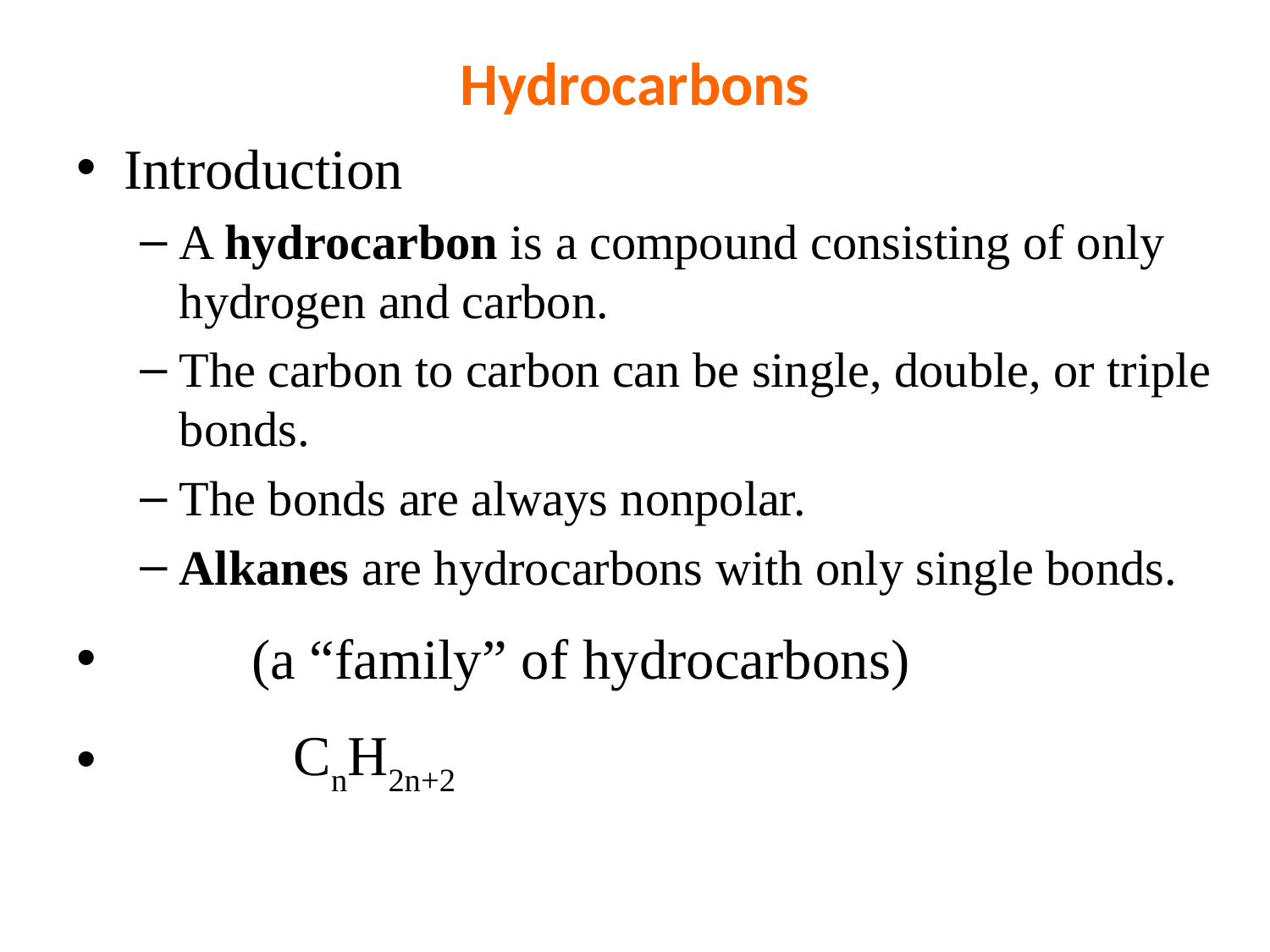

# Hydrocarbons
Introduction
A hydrocarbon is a compound consisting of only hydrogen and carbon.
The carbon to carbon can be single, double, or triple bonds.
The bonds are always nonpolar.
Alkanes are hydrocarbons with only single bonds.
         (a “family” of hydrocarbons)
 	   CnH2n+2